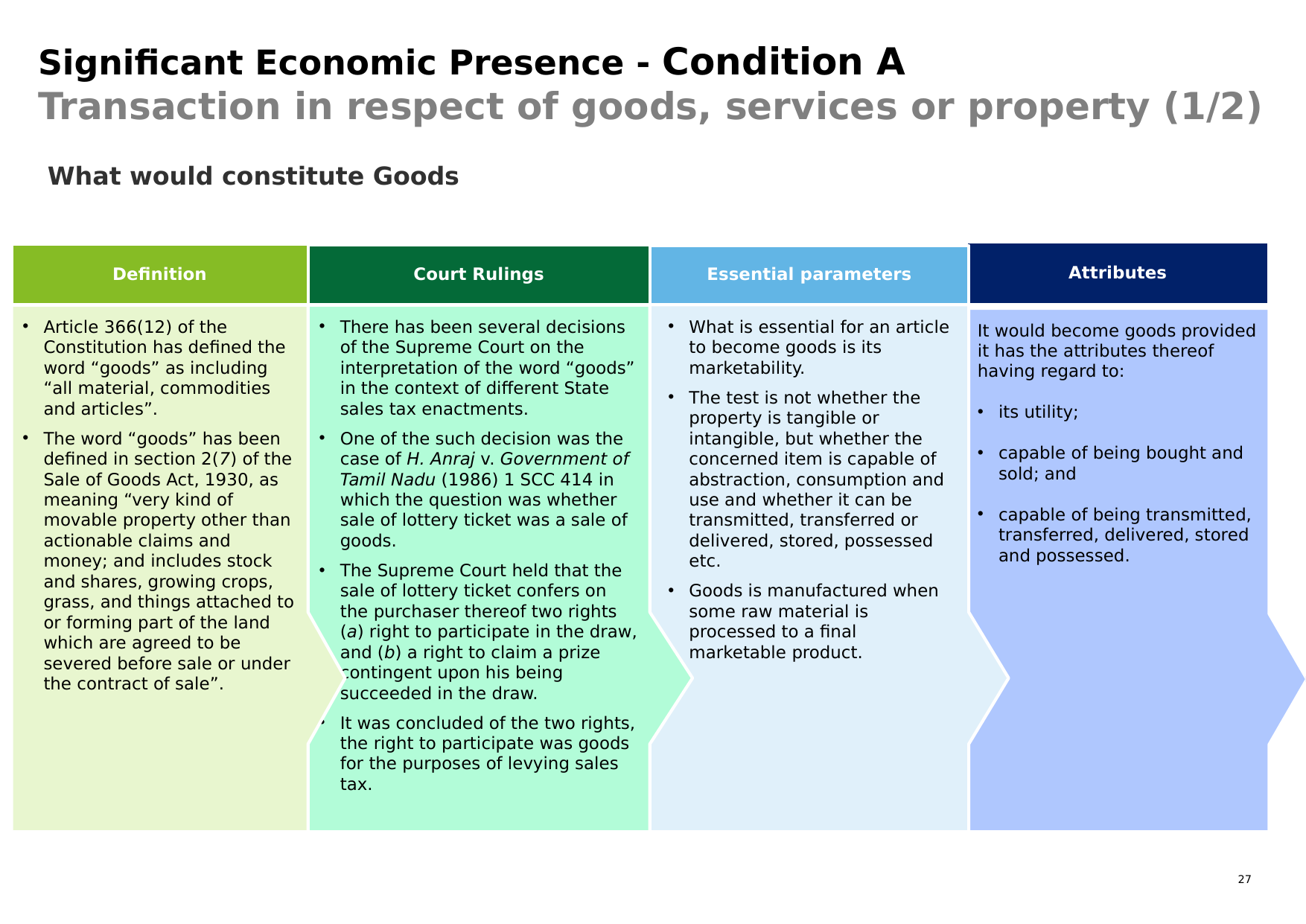

Significant Economic Presence - Condition A
Transaction in respect of goods, services or property (1/2)
What would constitute Goods
Attributes
Definition
Court Rulings
Essential parameters
What is essential for an article to become goods is its marketability.
The test is not whether the property is tangible or intangible, but whether the concerned item is capable of abstraction, consumption and use and whether it can be transmitted, transferred or delivered, stored, possessed etc.
Goods is manufactured when some raw material is processed to a final marketable product.

There has been several decisions of the Supreme Court on the interpretation of the word “goods” in the context of different State sales tax enactments.
One of the such decision was the case of H. Anraj v. Government of Tamil Nadu (1986) 1 SCC 414 in which the question was whether sale of lottery ticket was a sale of goods.
The Supreme Court held that the sale of lottery ticket confers on the purchaser thereof two rights (a) right to participate in the draw, and (b) a right to claim a prize contingent upon his being succeeded in the draw.
It was concluded of the two rights, the right to participate was goods for the purposes of levying sales tax.
Article 366(12) of the Constitution has defined the word “goods” as including “all material, commodities and articles”.
The word “goods” has been defined in section 2(7) of the Sale of Goods Act, 1930, as meaning “very kind of movable property other than actionable claims and money; and includes stock and shares, growing crops, grass, and things attached to or forming part of the land which are agreed to be severed before sale or under the contract of sale”.
It would become goods provided it has the attributes thereof having regard to:

its utility;

capable of being bought and sold; and

capable of being transmitted, transferred, delivered, stored and possessed.